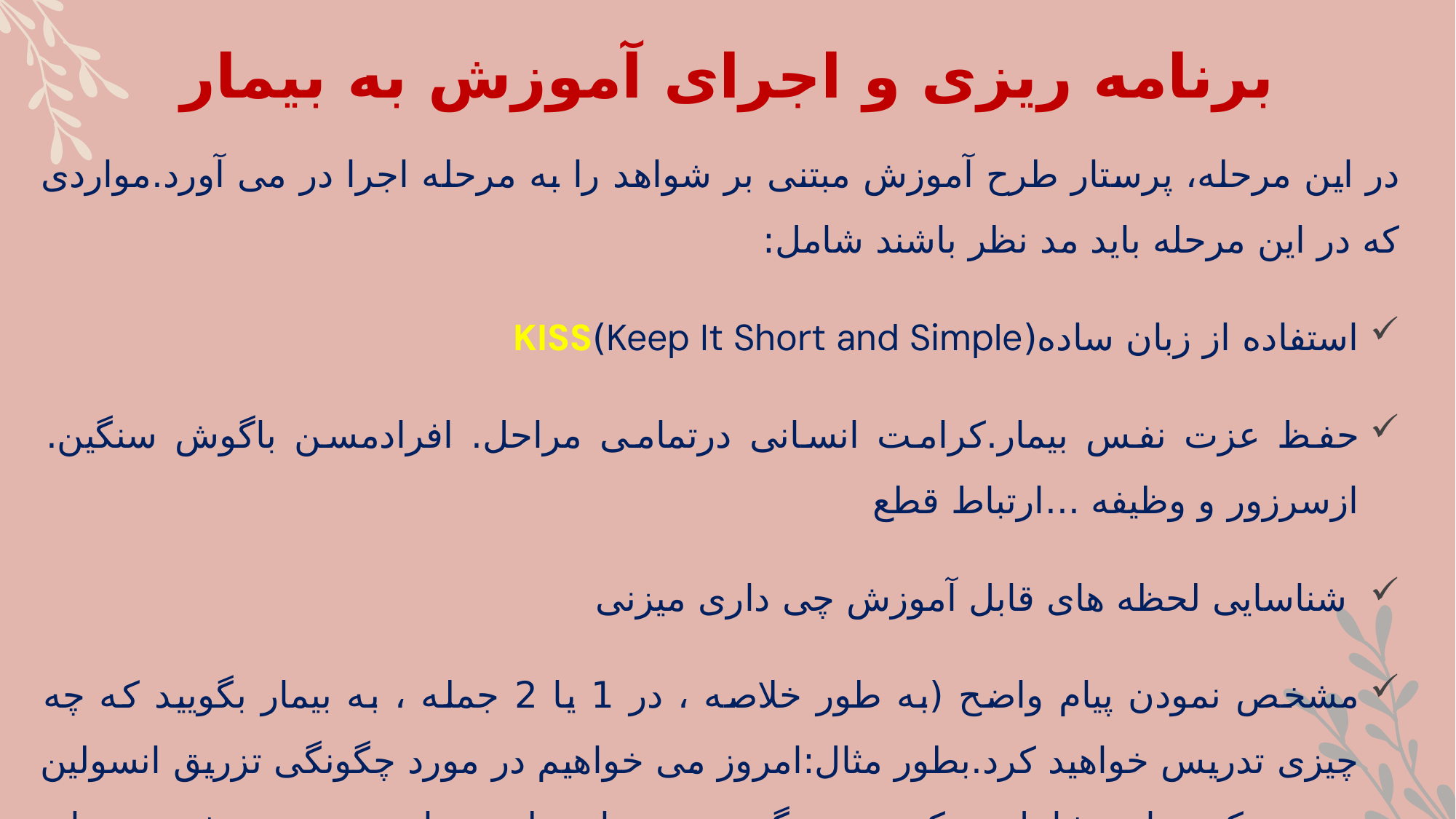

# برنامه ریزی و اجرای آموزش به بیمار
در این مرحله، پرستار طرح آموزش مبتنی بر شواهد را به مرحله اجرا در می آورد.مواردی که در این مرحله باید مد نظر باشند شامل:
استفاده از زبان ساده(Keep It Short and Simple)KISS
حفظ عزت نفس بیمار.کرامت انسانی درتمامی مراحل. افرادمسن باگوش سنگین. ازسرزور و وظیفه ...ارتباط قطع
 شناسایی لحظه های قابل آموزش چی داری میزنی
مشخص نمودن پیام واضح (به طور خلاصه ، در 1 یا 2 جمله ، به بیمار بگویید که چه چیزی تدریس خواهید کرد.بطور مثال:امروز می خواهیم در مورد چگونگی تزریق انسولین صحبت کنیم. این شامل پر کردن سرنگ و تزریق انسولین خواهد بود. نوع نشستن برای کاهش درد، فواید ورزش.بمباران اطلاعات نکنیم. فیدبک گرفتن از بیمار.جمع بندی از صحبت ها...هایلات کردن